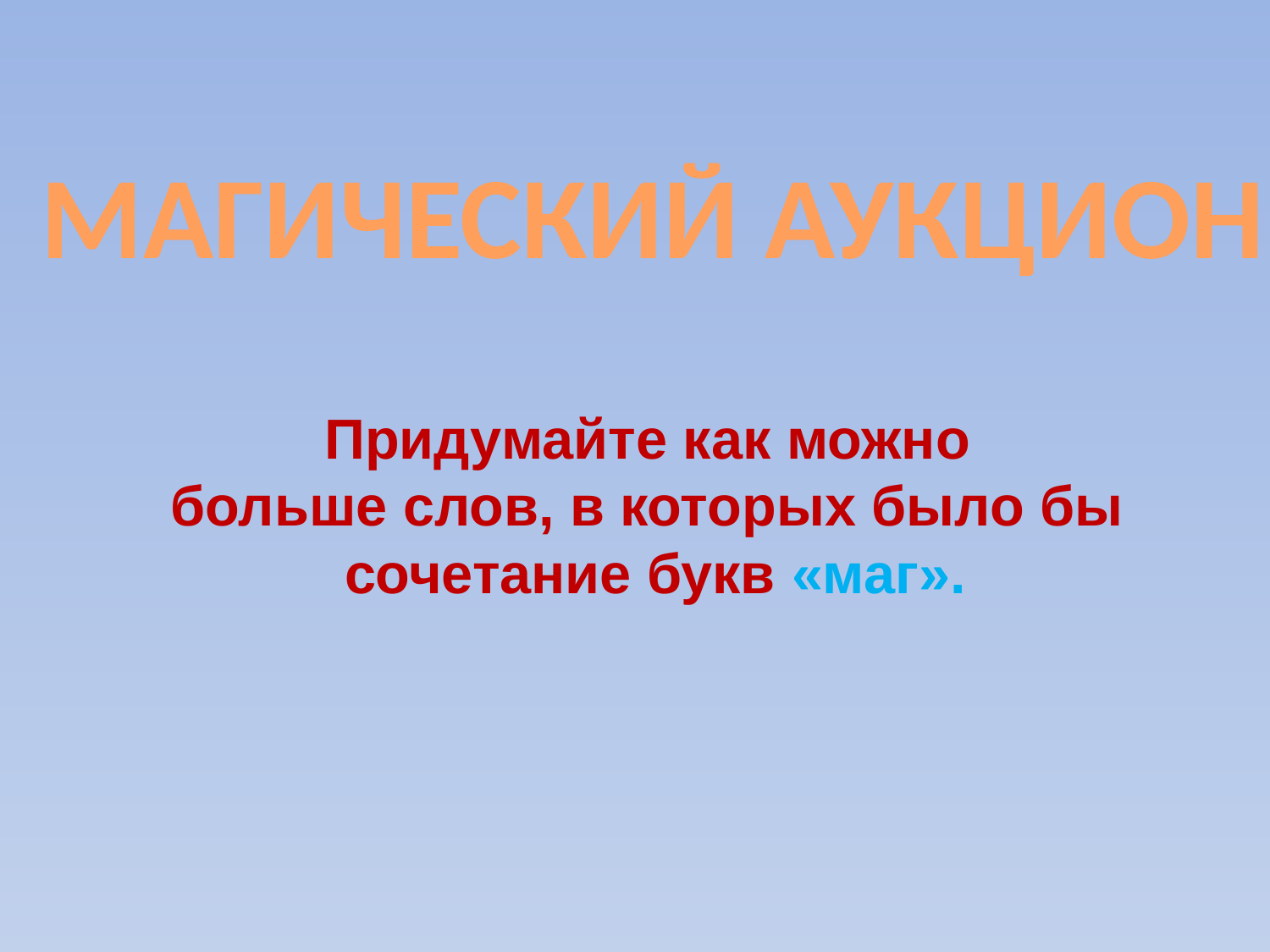

МАГИЧЕСКИЙ АУКЦИОН
Придумайте как можно
больше слов, в которых было бы
сочетание букв «маг».